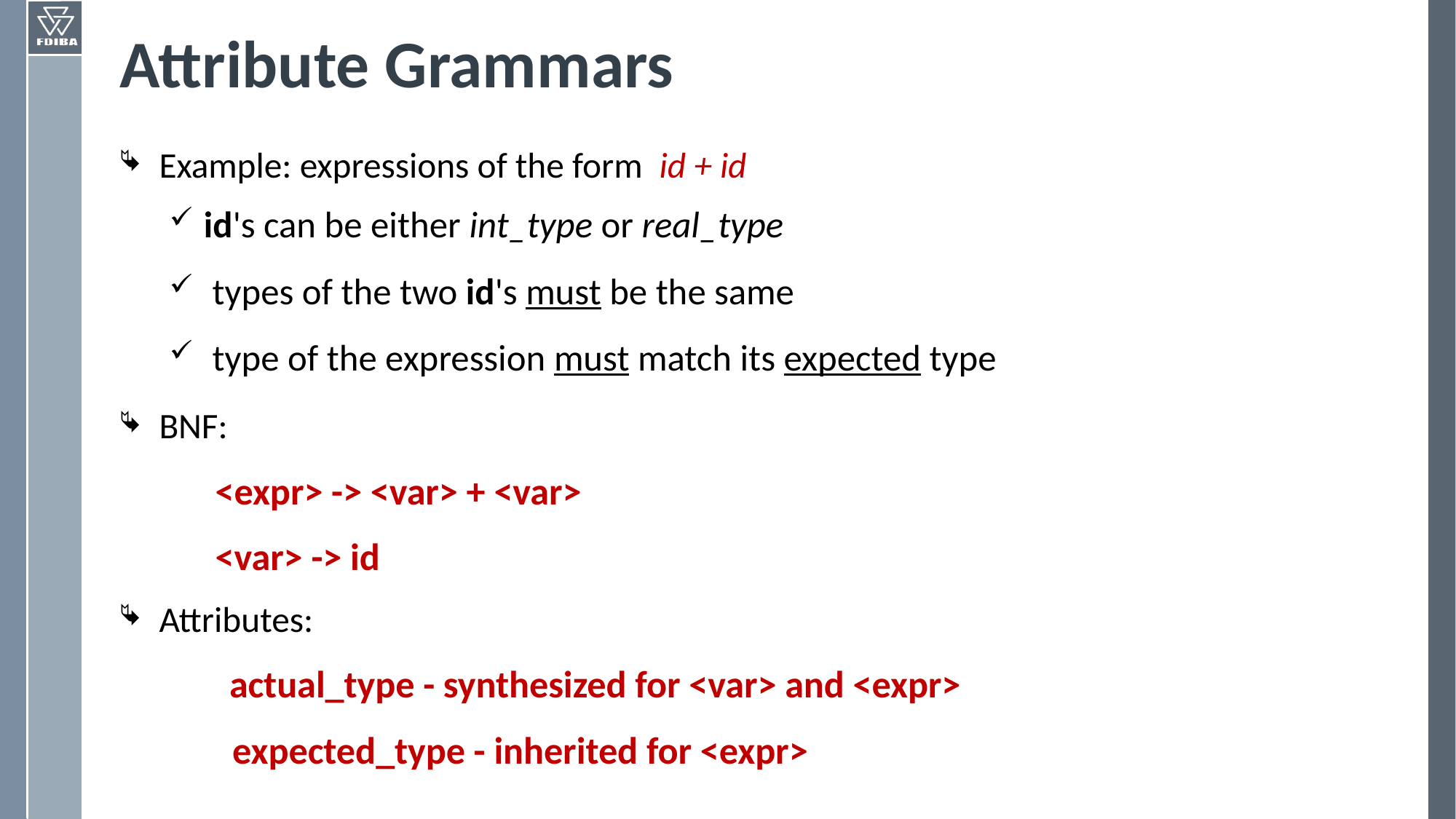

# Attribute Grammars
Example: expressions of the form  id + id
id's can be either int_type or real_type
 types of the two id's must be the same
 type of the expression must match its expected type
BNF:
<expr> -> <var> + <var>
<var> -> id
Attributes:
  actual_type - synthesized for <var> and <expr>
  expected_type - inherited for <expr>